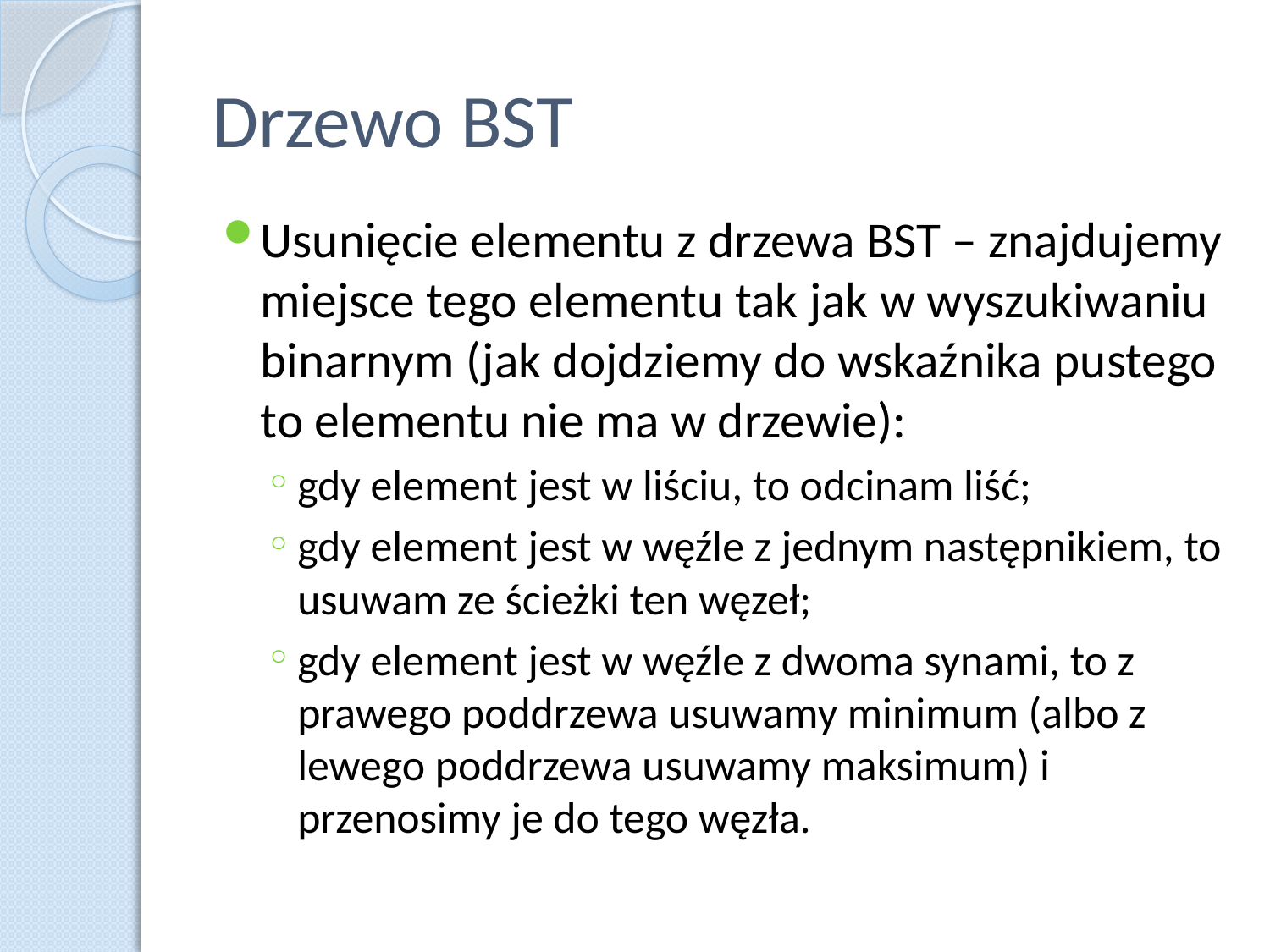

# Drzewo BST
Usunięcie elementu z drzewa BST – znajdujemy miejsce tego elementu tak jak w wyszukiwaniu binarnym (jak dojdziemy do wskaźnika pustego to elementu nie ma w drzewie):
gdy element jest w liściu, to odcinam liść;
gdy element jest w węźle z jednym następnikiem, to usuwam ze ścieżki ten węzeł;
gdy element jest w węźle z dwoma synami, to z prawego poddrzewa usuwamy minimum (albo z lewego poddrzewa usuwamy maksimum) i przenosimy je do tego węzła.